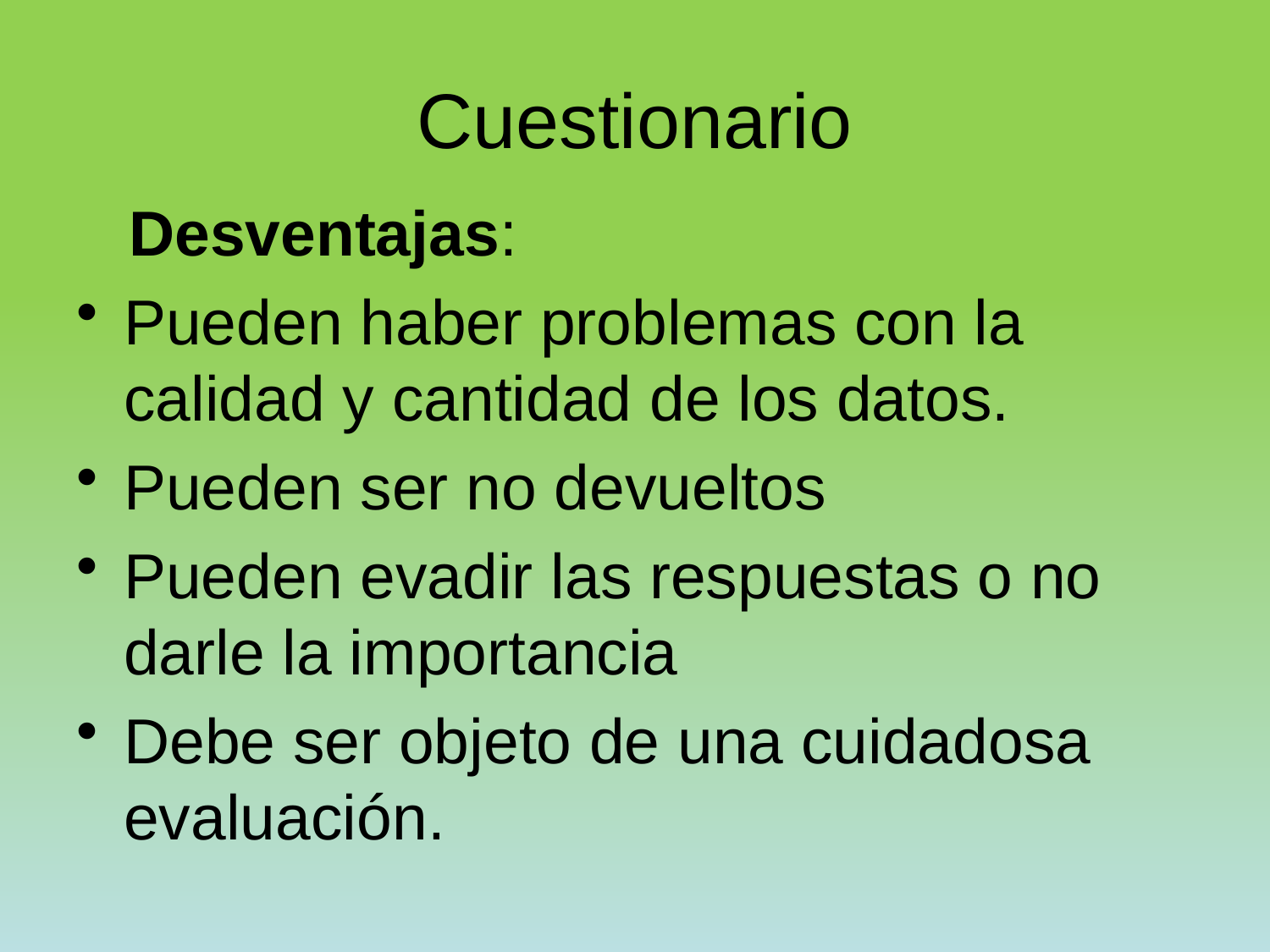

# Cuestionario
   Desventajas:
Pueden haber problemas con la calidad y cantidad de los datos.
Pueden ser no devueltos
Pueden evadir las respuestas o no darle la importancia
Debe ser objeto de una cuidadosa evaluación.